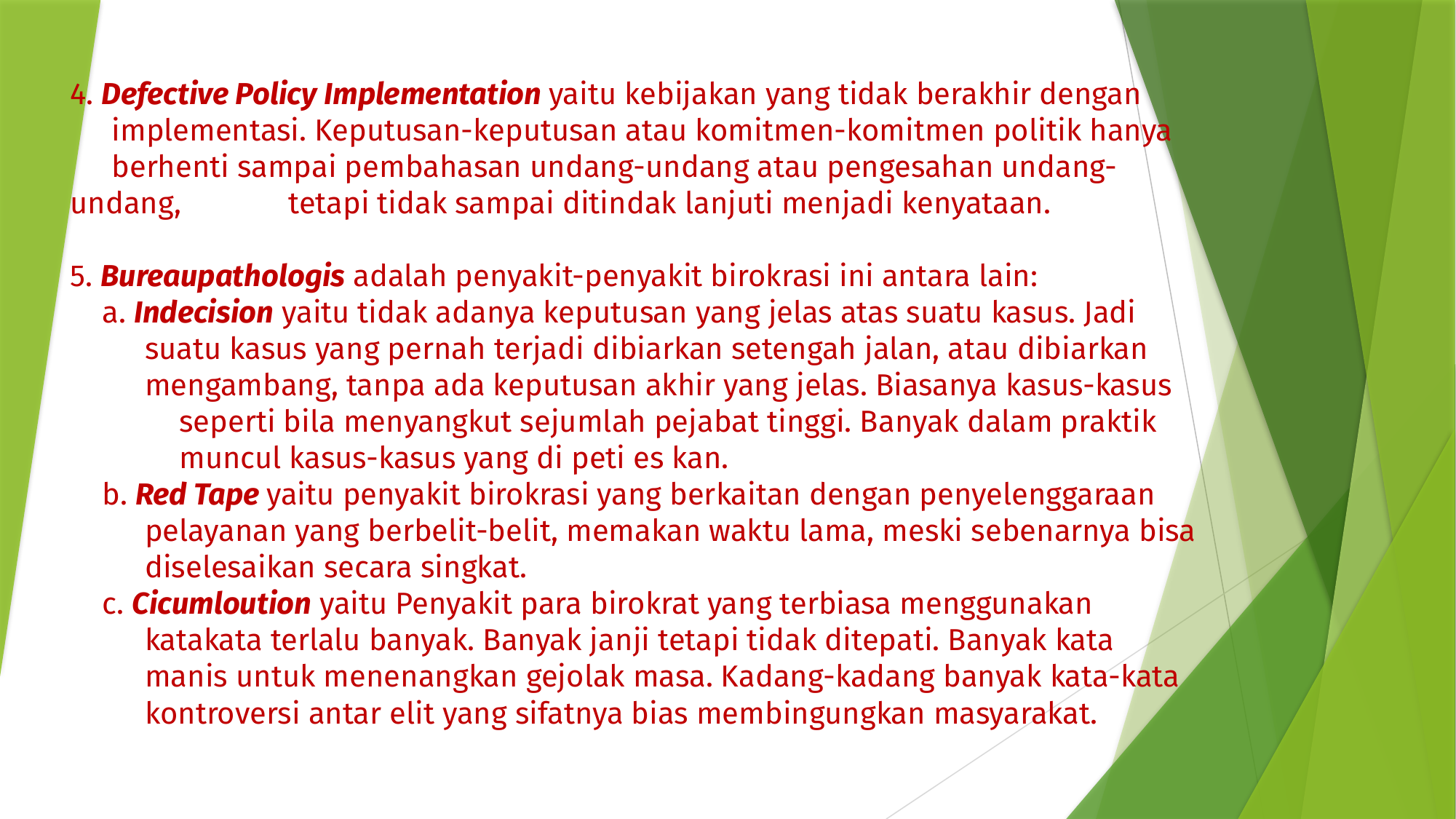

# 4. Defective Policy Implementation yaitu kebijakan yang tidak berakhir dengan   	implementasi. Keputusan-keputusan atau komitmen-komitmen politik hanya 	berhenti sampai pembahasan undang-undang atau pengesahan undang-undang, 	tetapi tidak sampai ditindak lanjuti menjadi kenyataan. 5. Bureaupathologis adalah penyakit-penyakit birokrasi ini antara lain: a. Indecision yaitu tidak adanya keputusan yang jelas atas suatu kasus. Jadi 				suatu kasus yang pernah terjadi dibiarkan setengah jalan, atau dibiarkan 				mengambang, tanpa ada keputusan akhir yang jelas. Biasanya kasus-kasus 				seperti bila menyangkut sejumlah pejabat tinggi. Banyak dalam praktik 				muncul kasus-kasus yang di peti es kan. b. Red Tape yaitu penyakit birokrasi yang berkaitan dengan penyelenggaraan 			pelayanan yang berbelit-belit, memakan waktu lama, meski sebenarnya bisa 			diselesaikan secara singkat. c. Cicumloution yaitu Penyakit para birokrat yang terbiasa menggunakan 				katakata terlalu banyak. Banyak janji tetapi tidak ditepati. Banyak kata 				manis untuk menenangkan gejolak masa. Kadang-kadang banyak kata-kata 			kontroversi antar elit yang sifatnya bias membingungkan masyarakat.